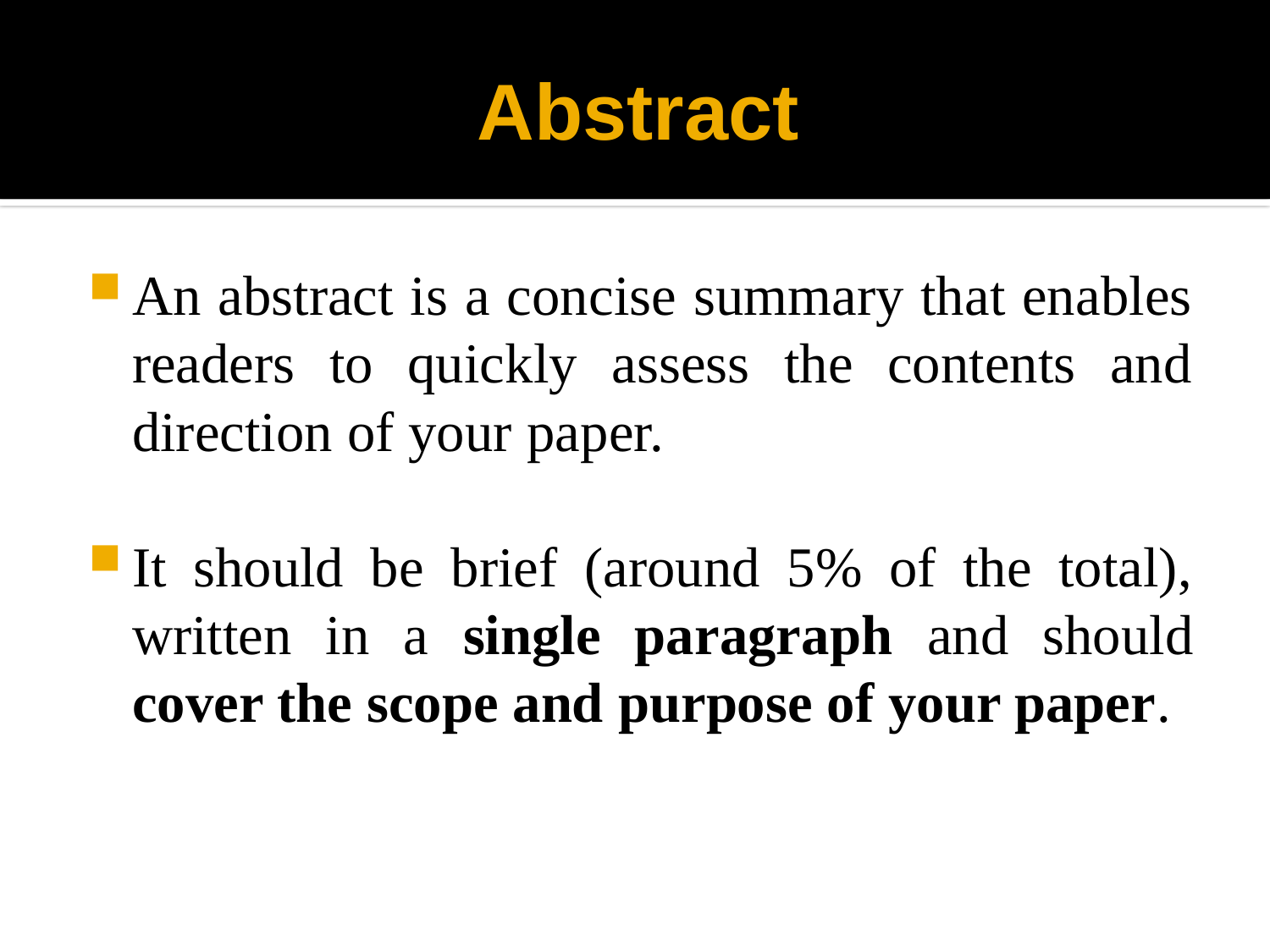

# Abstract
An abstract is a concise summary that enables readers to quickly assess the contents and direction of your paper.

It should be brief (around 5% of the total), written in a single paragraph and should cover the scope and purpose of your paper.